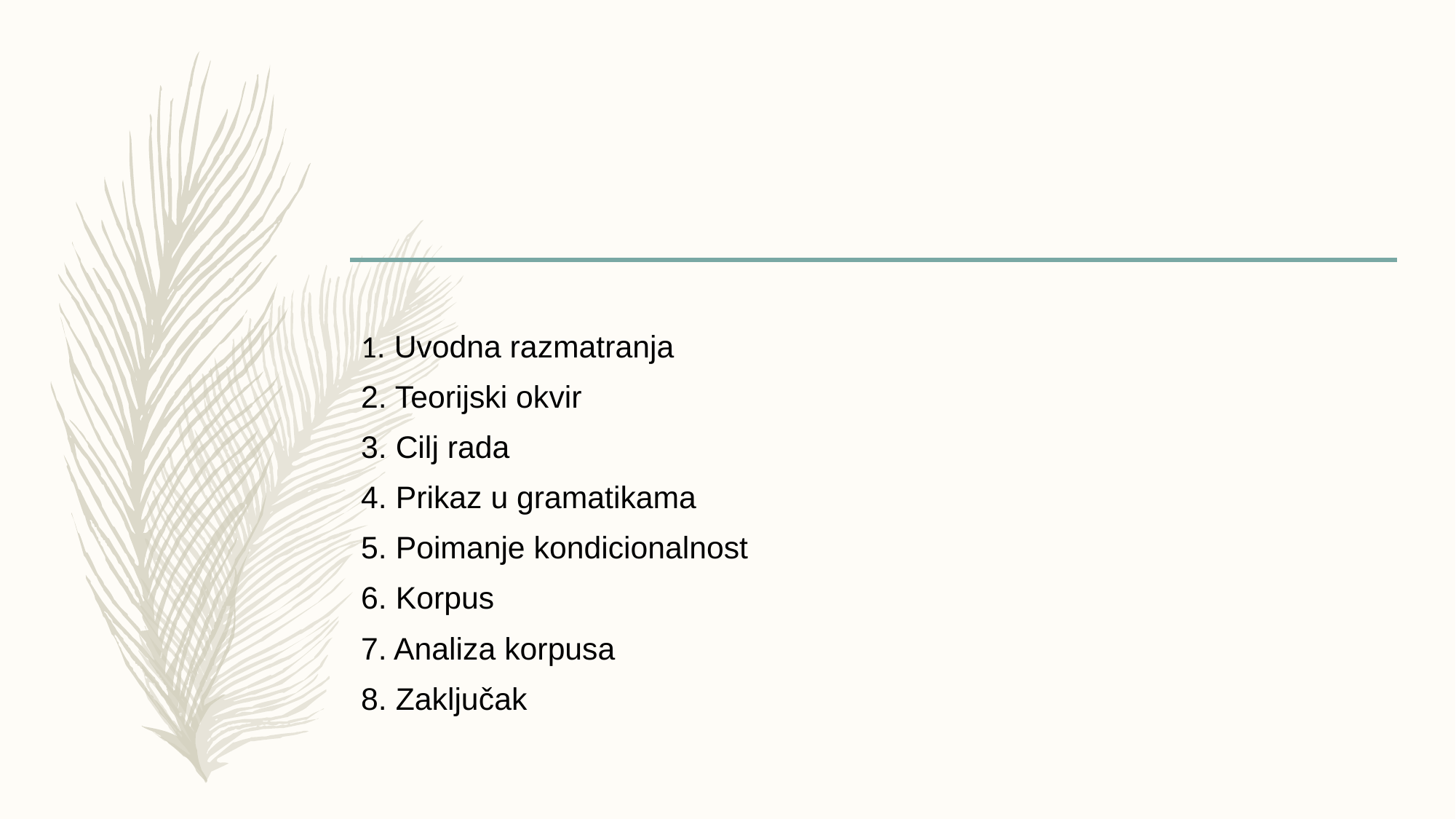

#

1. Uvodna razmatranja
2. Teorijski okvir
3. Cilj rada
4. Prikaz u gramatikama
5. Poimanje kondicionalnost
6. Korpus
7. Analiza korpusa
8. Zaključak